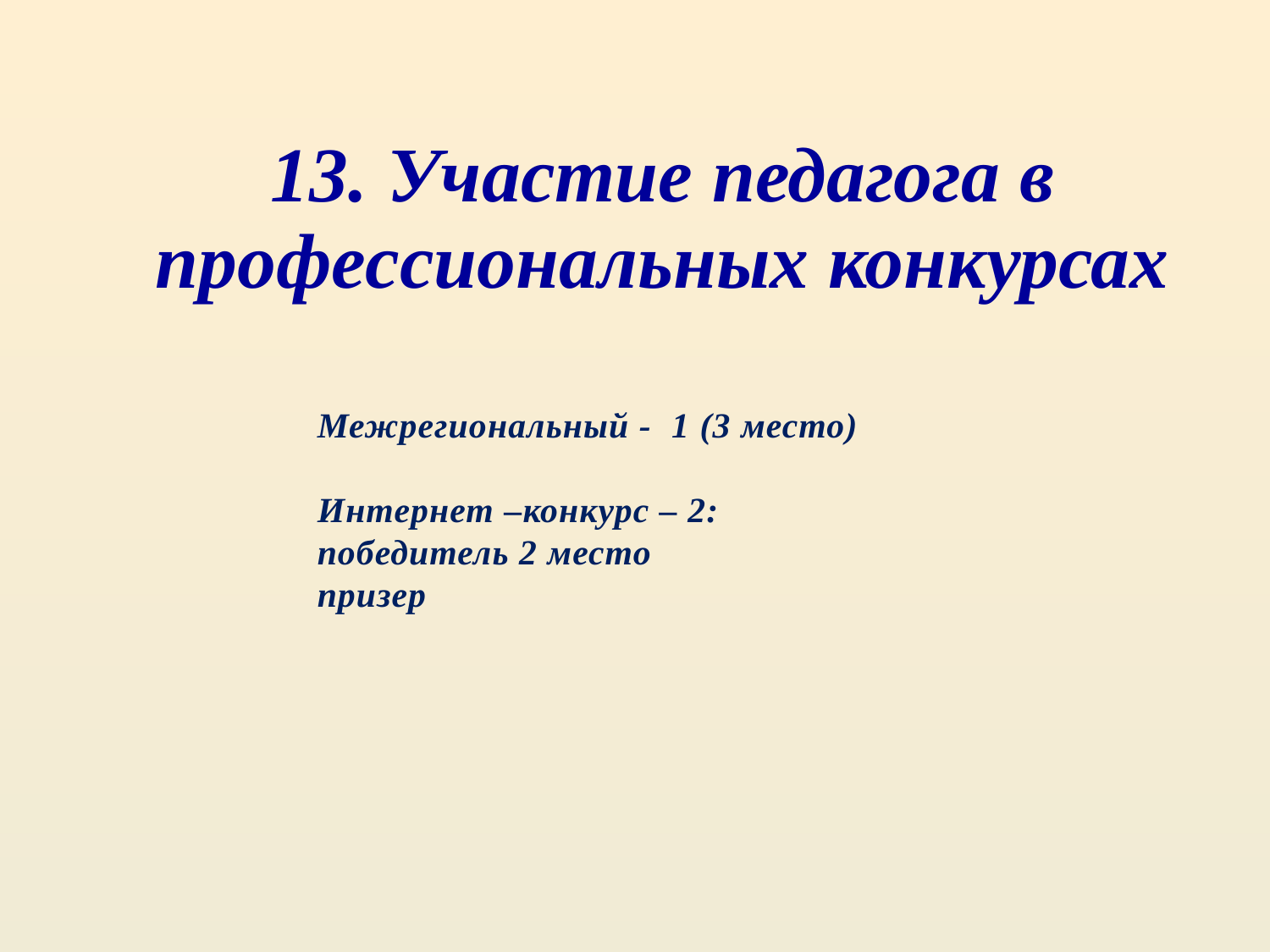

13. Участие педагога в профессиональных конкурсах
Межрегиональный -  1 (3 место)

Интернет –конкурс – 2:
победитель 2 место
призер